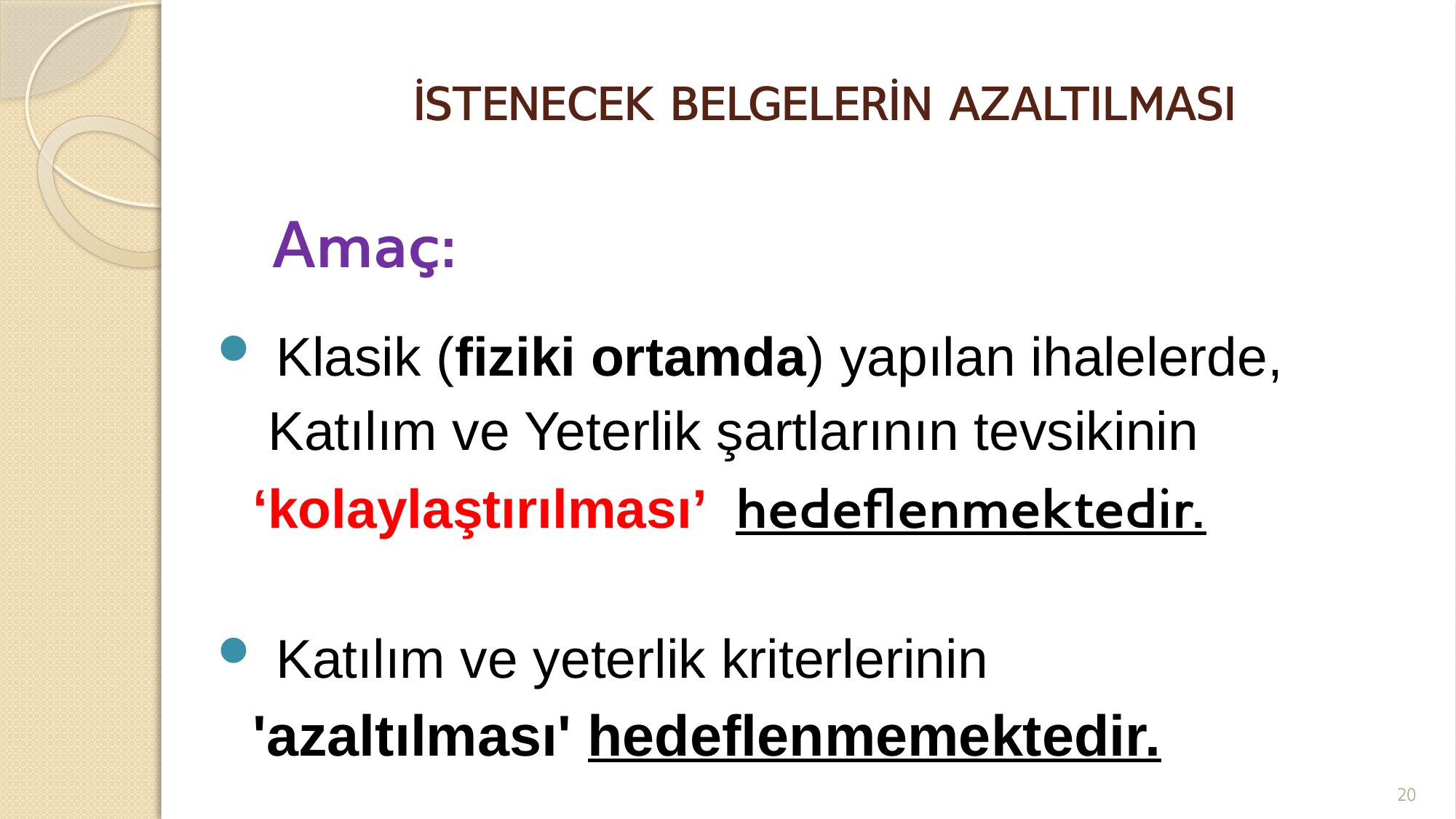

# İSTENECEK BELGELERİN AZALTILMASI
   Amaç:

 Klasik (fiziki ortamda) yapılan ihalelerde,
    Katılım ve Yeterlik şartlarının tevsikinin
   ‘kolaylaştırılması’  hedeflenmektedir.

 Katılım ve yeterlik kriterlerinin
   'azaltılması' hedeflenmemektedir.

20